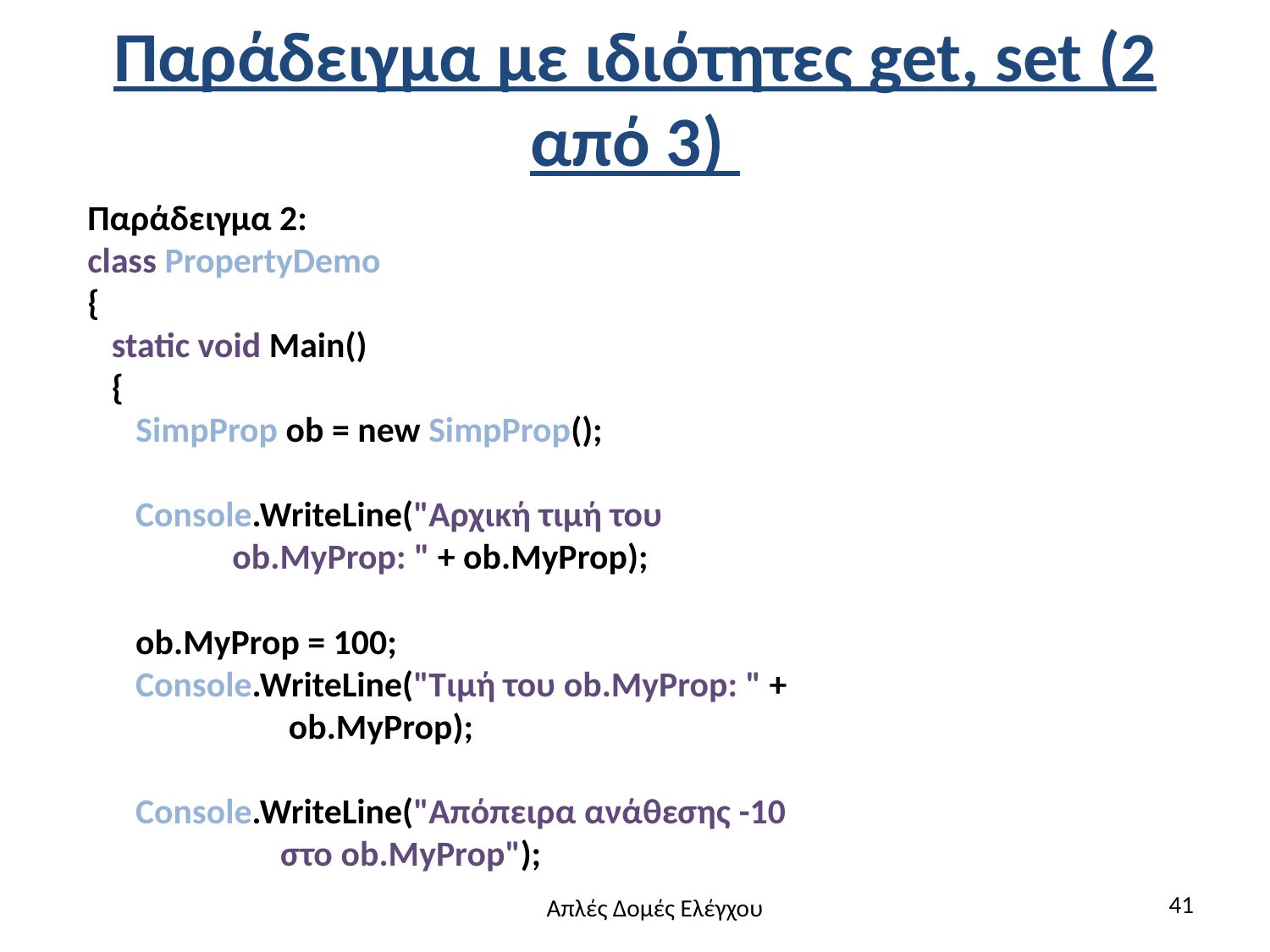

# Παράδειγμα με ιδιότητες get, set (2 από 3)
Παράδειγμα 2:
class PropertyDemo
{
   static void Main()
   {
      SimpProp ob = new SimpProp();

      Console.WriteLine("Αρχική τιμή του
                  ob.MyProp: " + ob.MyProp);

      ob.MyProp = 100;
      Console.WriteLine("Τιμή του ob.MyProp: " +
                         ob.MyProp);

      Console.WriteLine("Απόπειρα ανάθεσης -10
                        στο ob.MyProp");
41
Απλές Δομές Ελέγχου